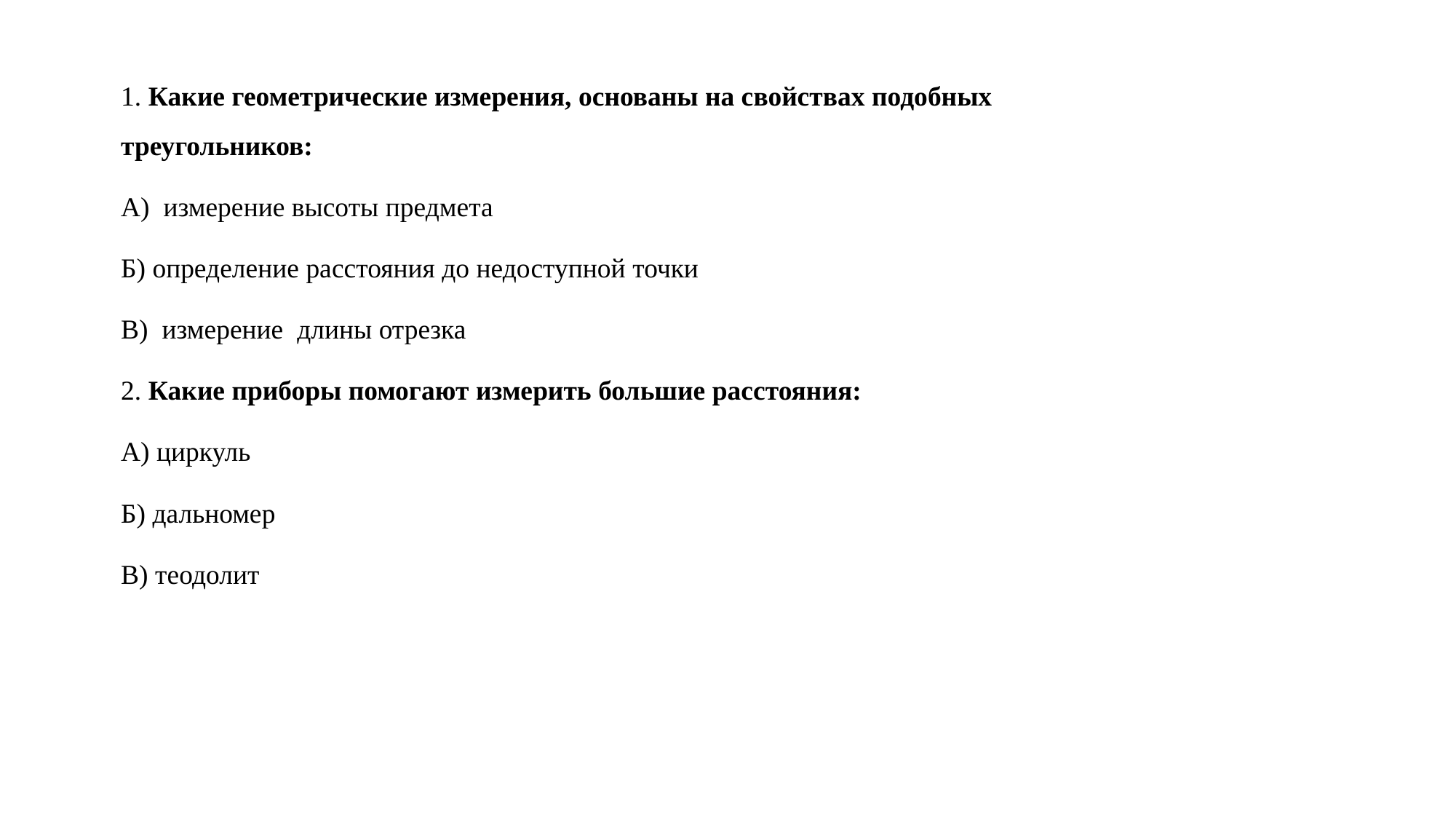

1. Какие геометрические измерения, основаны на свойствах подобных треугольников:
А)  измерение высоты предмета
Б) определение расстояния до недоступной точки
В)  измерение  длины отрезка
2. Какие приборы помогают измерить большие расстояния:
А) циркуль
Б) дальномер
В) теодолит